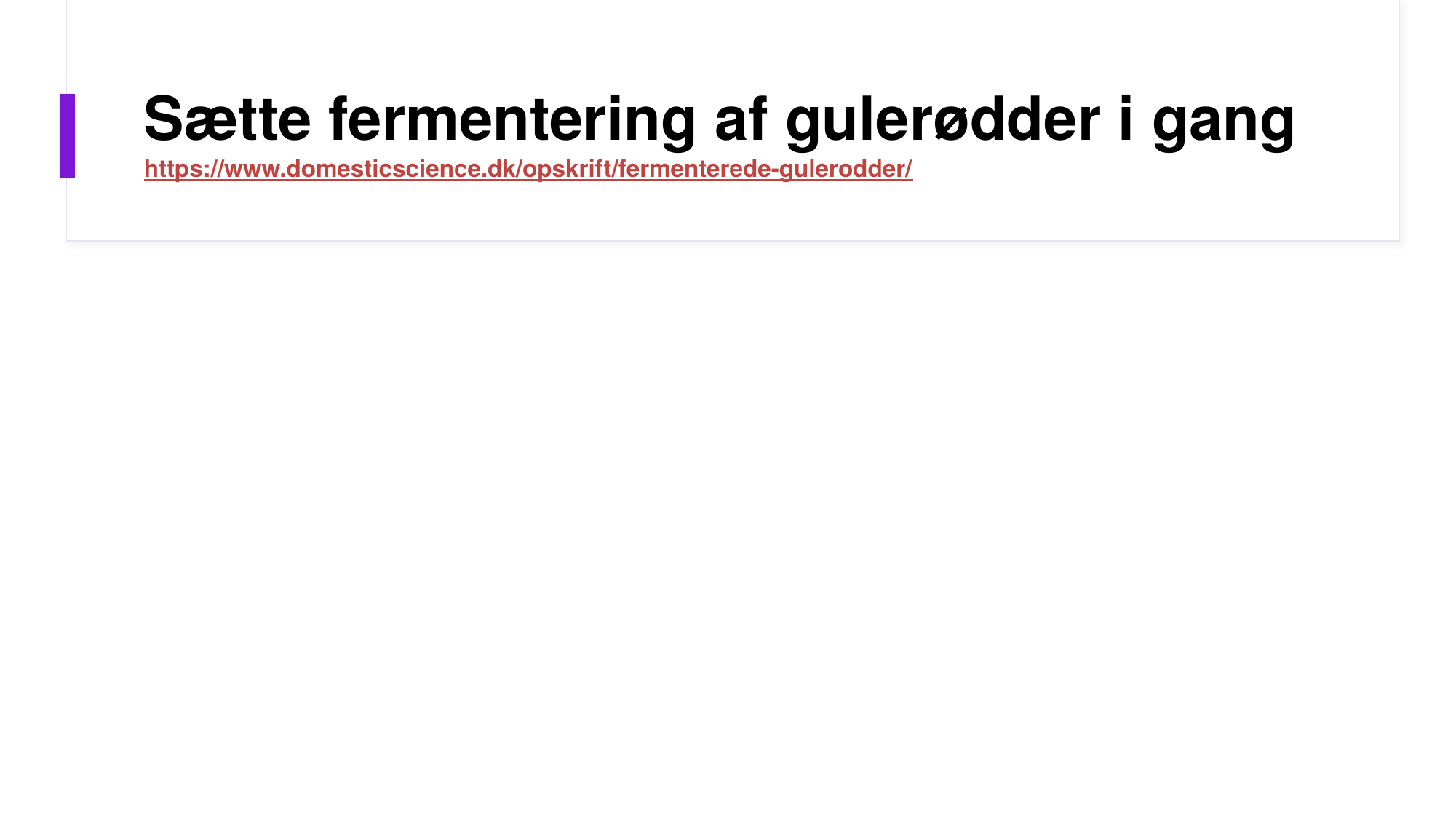

# Sætte fermentering af gulerødder i gang https://www.domesticscience.dk/opskrift/fermenterede-gulerodder/